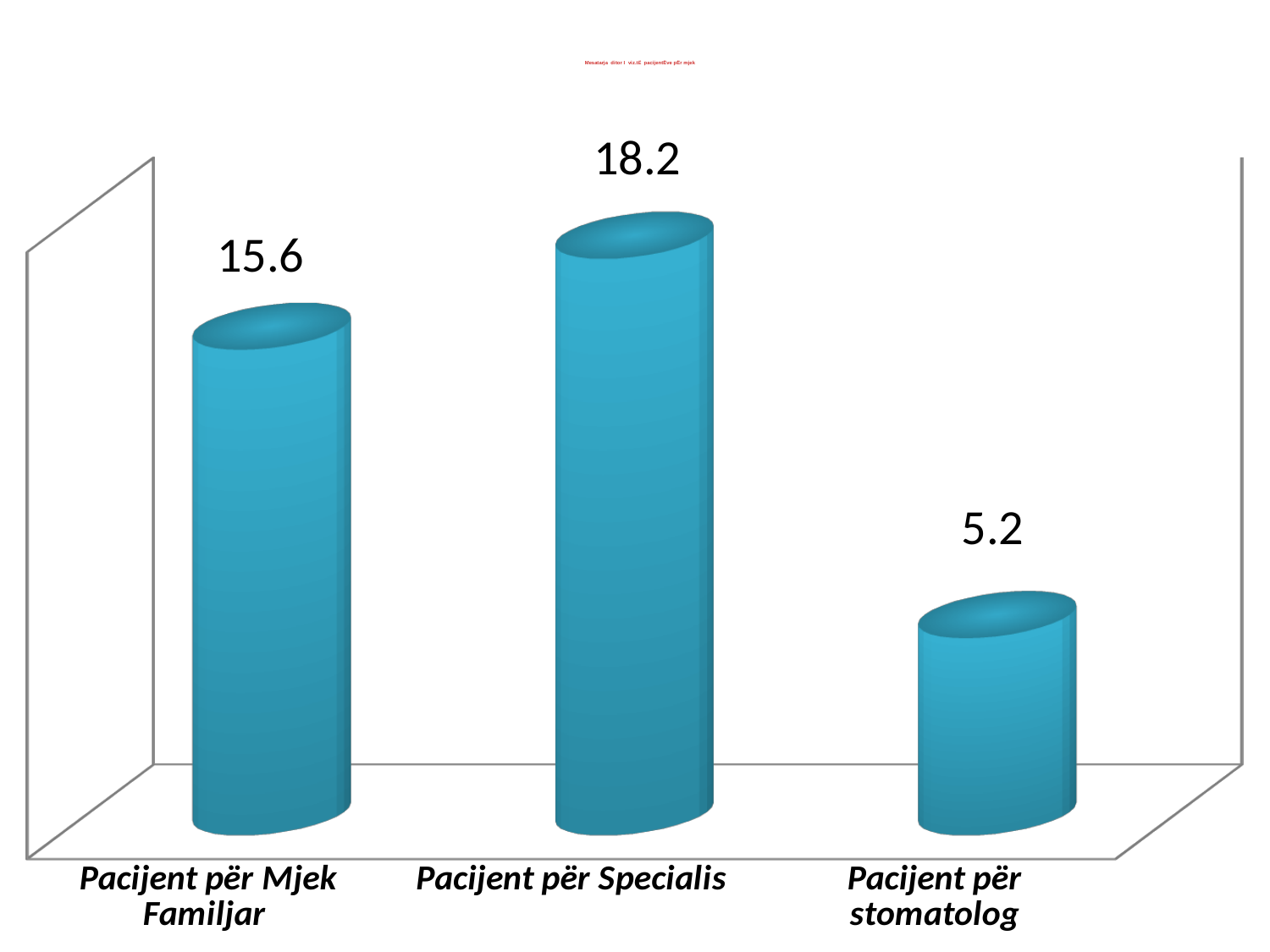

# Mesatarja  ditor I  viz.tË  pacijentËve pËr mjek

[unsupported chart]